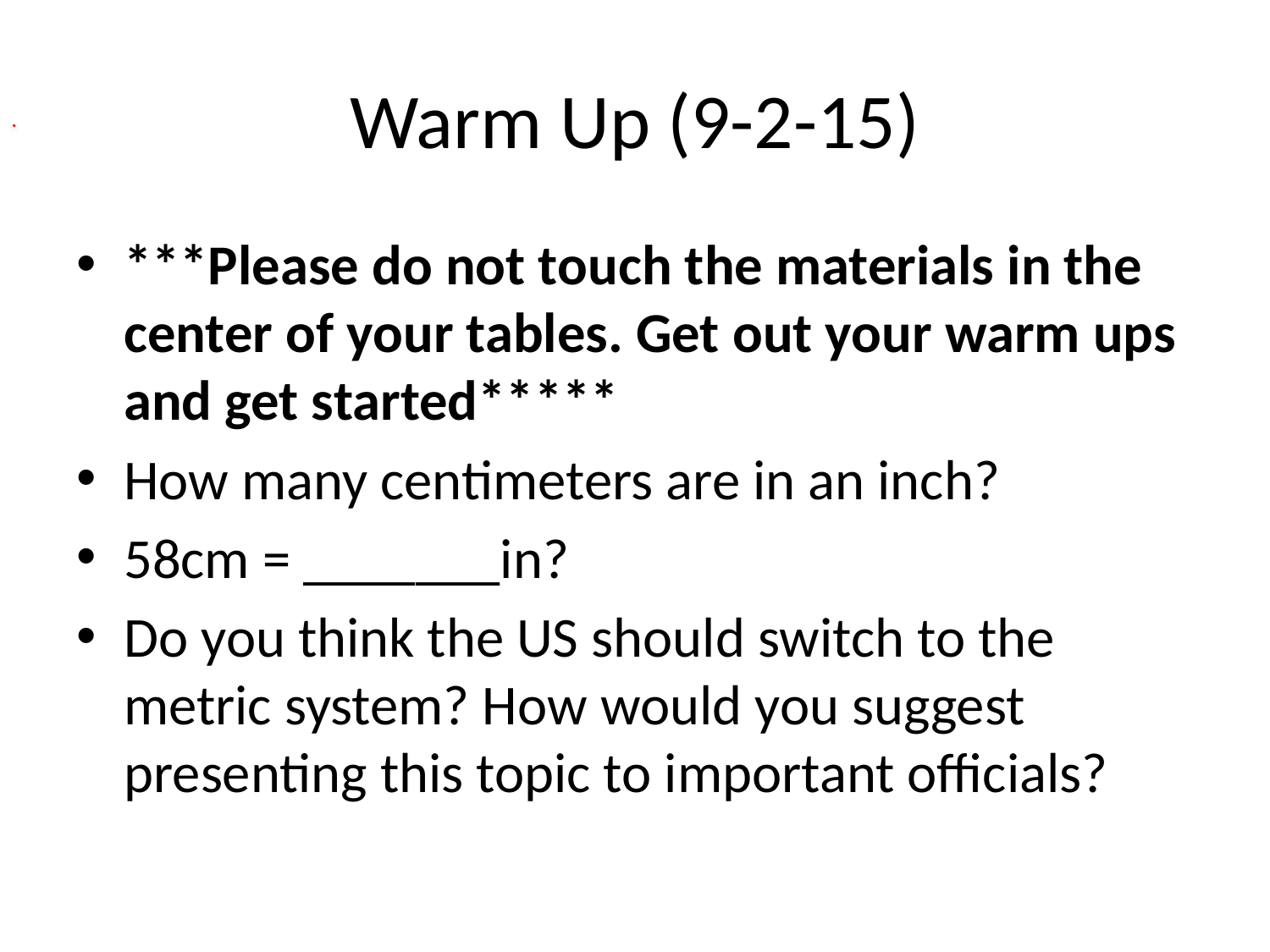

# Warm Up (9-2-15)

***Please do not touch the materials in the center of your tables. Get out your warm ups and get started*****
How many centimeters are in an inch?
58cm = _______in?
Do you think the US should switch to the metric system? How would you suggest presenting this topic to important officials?